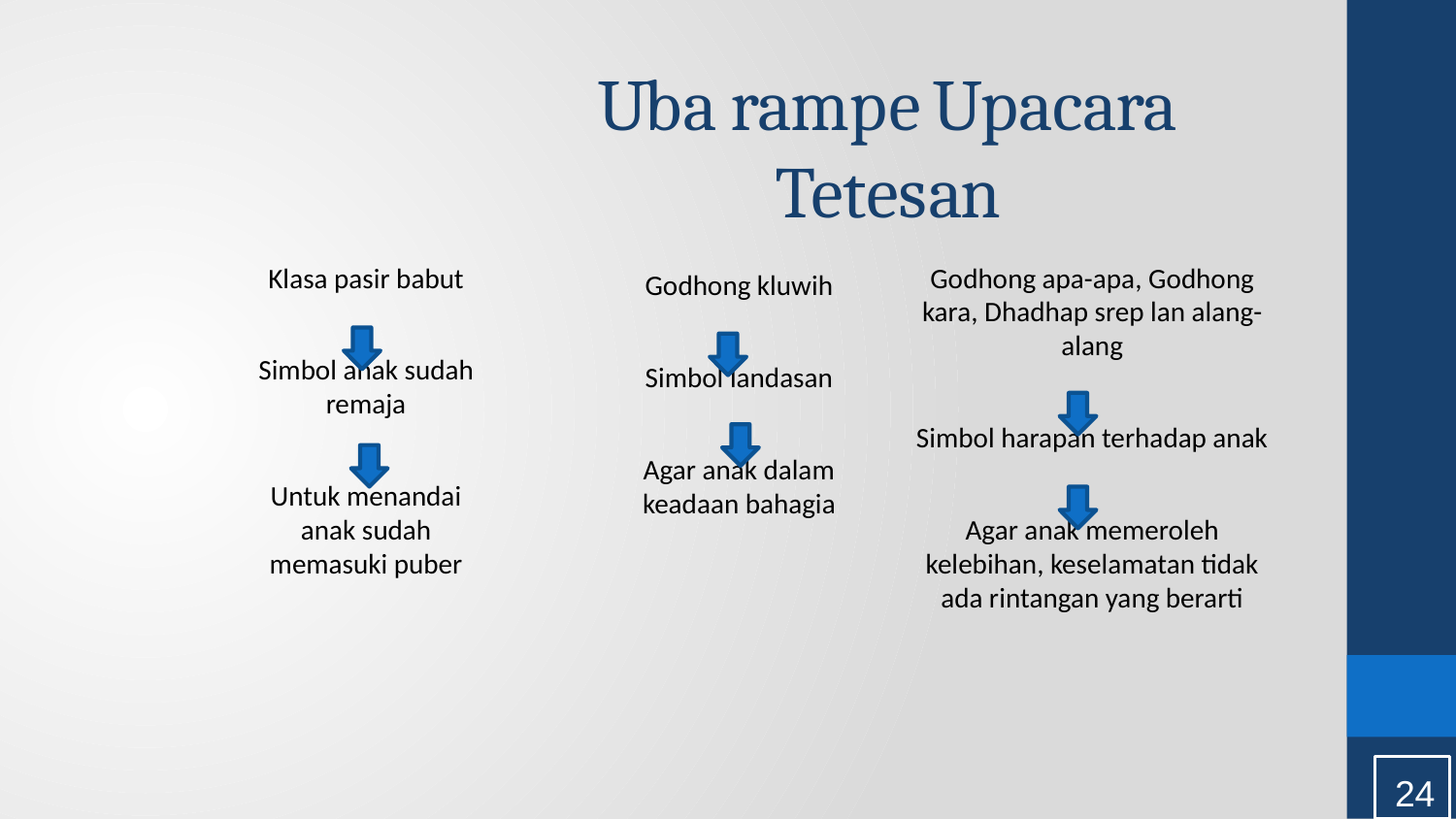

# Uba rampe Upacara Tetesan
Klasa pasir babut

Simbol anak sudah remaja

Untuk menandai anak sudah memasuki puber

Godhong apa-apa, Godhong kara, Dhadhap srep lan alang-alang

Simbol harapan terhadap anak

Agar anak memeroleh kelebihan, keselamatan tidak ada rintangan yang berarti
Godhong kluwih

Simbol landasan

Agar anak dalam keadaan bahagia

24